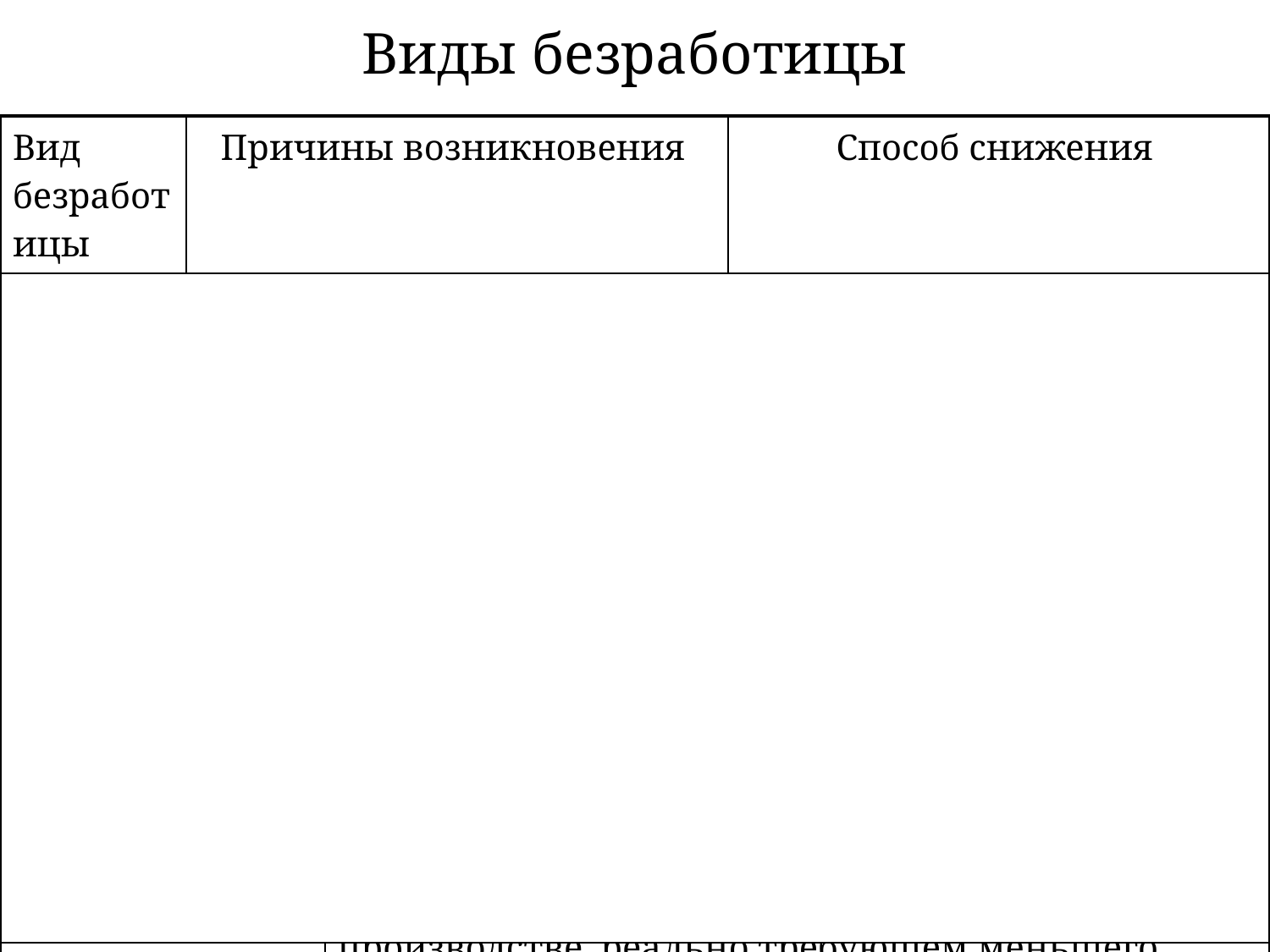

# Виды безработицы
| Структурная | Связана с упадком старых отраслей и появления новых, отмиранием одних профессий и появлением других |
| --- | --- |
| Циклическая | В результате циклического спада в развитии рыночной экономики |
| Фрикционная | Связана с переходом с одного места работы на другое («между двумя работами») |
| Сезонная | Связана с осуществлением некоторых видов работ в определенное время года |
| Вынужденная | Работники, готовые работать за более низкую зарплату, чем та, которую получают занятые, все равно не могут найти работу |
| Добровольная | Потенциальных работников не устраивает уровень зарплаты или характер труда |
| Скрытая | Излишние работники используются в производстве, реально требующем меньшего количества |
| Вид безработицы | Причины возникновения | Способ снижения |
| --- | --- | --- |
|  |  |  |